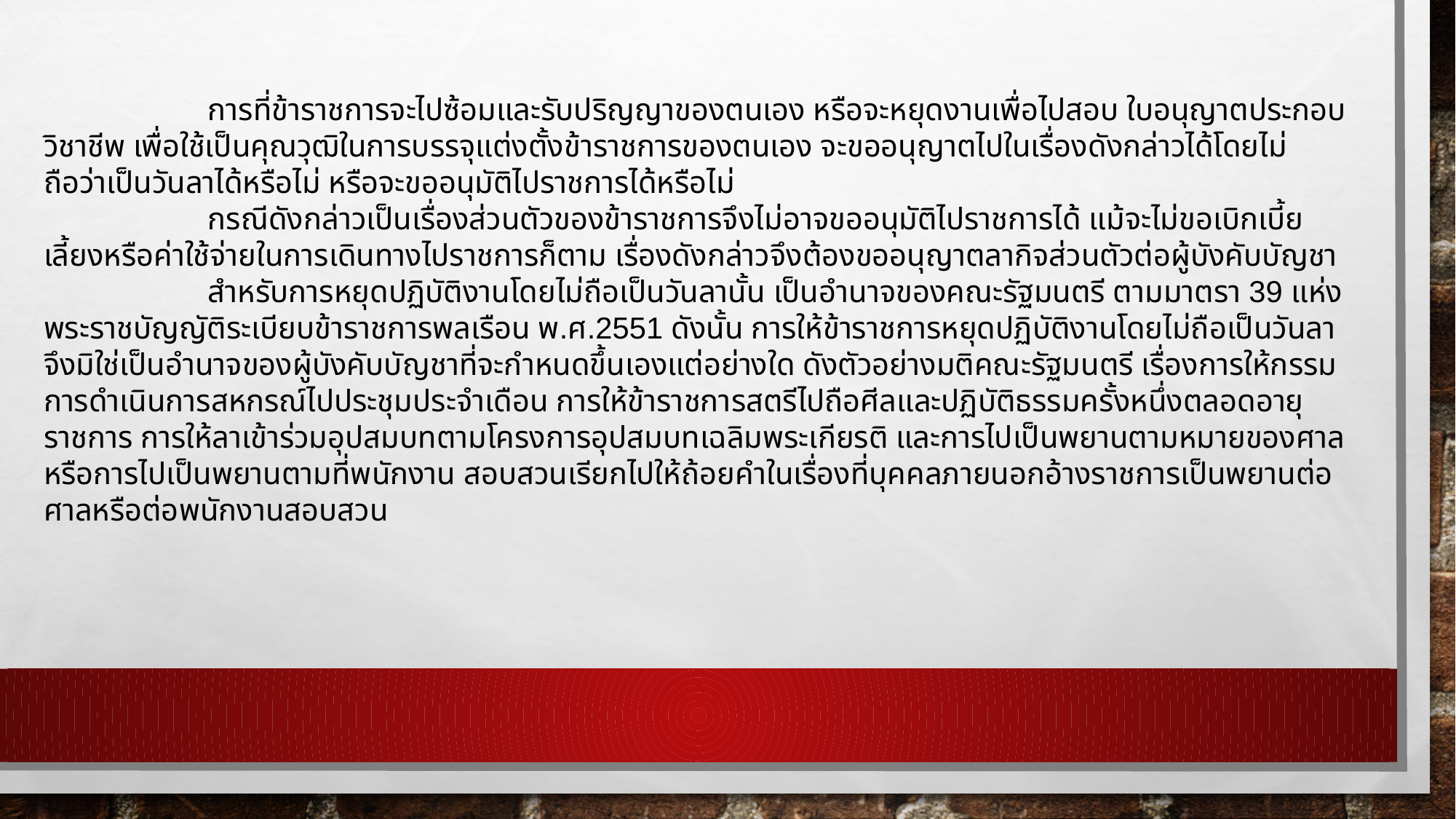

การที่ข้าราชการจะไปซ้อมและรับปริญญาของตนเอง หรือจะหยุดงานเพื่อไปสอบ ใบอนุญาตประกอบวิชาชีพ เพื่อใช้เป็นคุณวุฒิในการบรรจุแต่งตั้งข้าราชการของตนเอง จะขออนุญาตไปในเรื่องดังกล่าวได้โดยไม่ถือว่าเป็นวันลาได้หรือไม่ หรือจะขออนุมัติไปราชการได้หรือไม่
                     กรณีดังกล่าวเป็นเรื่องส่วนตัวของข้าราชการจึงไม่อาจขออนุมัติไปราชการได้ แม้จะไม่ขอเบิกเบี้ยเลี้ยงหรือค่าใช้จ่ายในการเดินทางไปราชการก็ตาม เรื่องดังกล่าวจึงต้องขออนุญาตลากิจส่วนตัวต่อผู้บังคับบัญชา
                     สําหรับการหยุดปฏิบัติงานโดยไม่ถือเป็นวันลานั้น เป็นอํานาจของคณะรัฐมนตรี ตามมาตรา 39 แห่งพระราชบัญญัติระเบียบข้าราชการพลเรือน พ.ศ.2551 ดังนั้น การให้ข้าราชการหยุดปฏิบัติงานโดยไม่ถือเป็นวันลา จึงมิใช่เป็นอํานาจของผู้บังคับบัญชาที่จะกําหนดขึ้นเองแต่อย่างใด ดังตัวอย่างมติคณะรัฐมนตรี เรื่องการให้กรรมการดําเนินการสหกรณ์ไปประชุมประจําเดือน การให้ข้าราชการสตรีไปถือศีลและปฏิบัติธรรมครั้งหนึ่งตลอดอายุราชการ การให้ลาเข้าร่วมอุปสมบทตามโครงการอุปสมบทเฉลิมพระเกียรติ และการไปเป็นพยานตามหมายของศาลหรือการไปเป็นพยานตามที่พนักงาน สอบสวนเรียกไปให้ถ้อยคำในเรื่องที่บุคคลภายนอกอ้างราชการเป็นพยานต่อศาลหรือต่อพนักงานสอบสวน